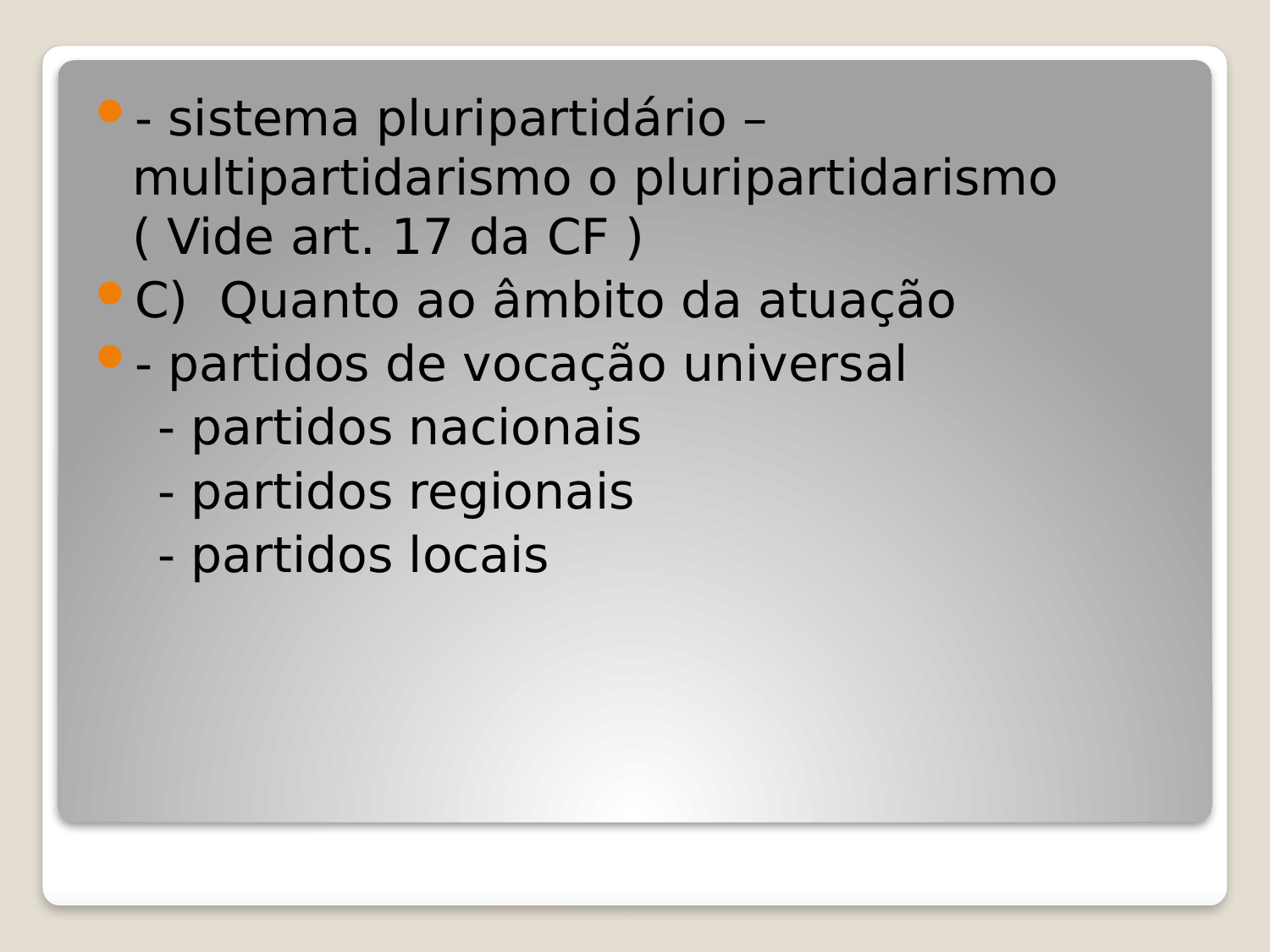

- sistema pluripartidário – multipartidarismo o pluripartidarismo ( Vide art. 17 da CF )
C)  Quanto ao âmbito da atuação
- partidos de vocação universal
    - partidos nacionais
    - partidos regionais
    - partidos locais
#